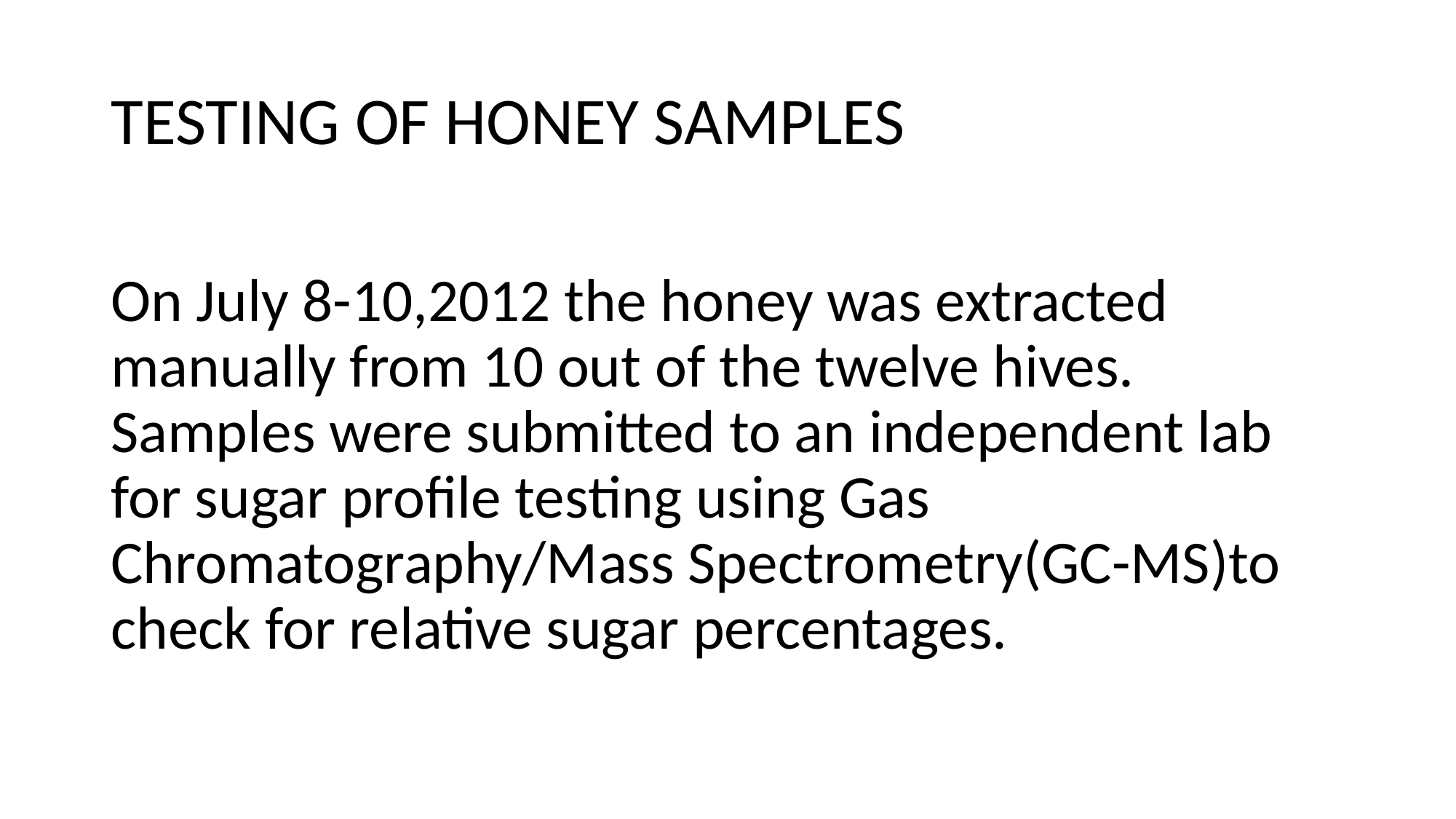

# TESTING OF HONEY SAMPLES
 
On July 8-10,2012 the honey was extracted manually from 10 out of the twelve hives. Samples were submitted to an independent lab for sugar profile testing using Gas Chromatography/Mass Spectrometry(GC-MS)to check for relative sugar percentages.